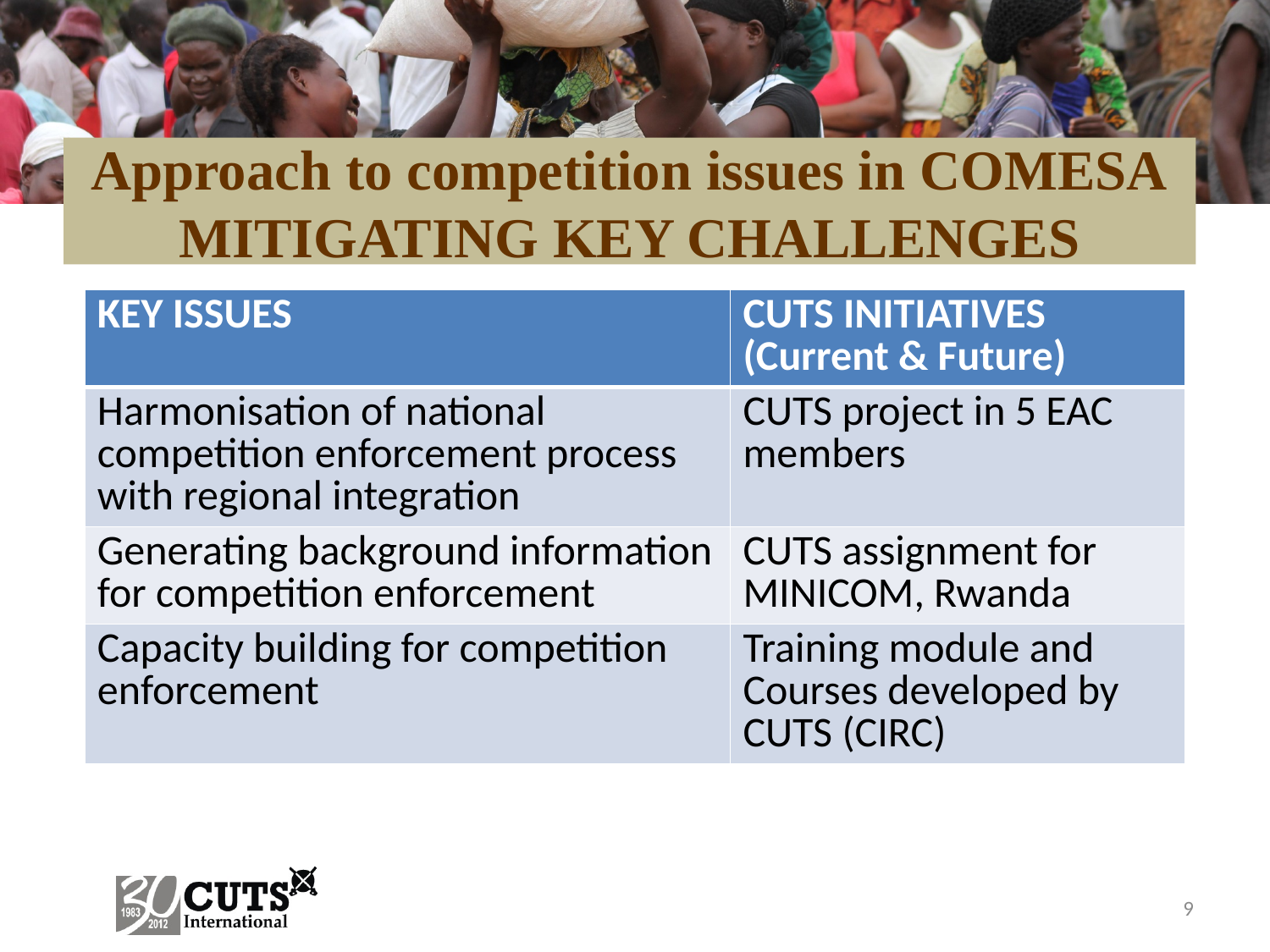

# Approach to competition issues in COMESA MITIGATING KEY CHALLENGES

| KEY ISSUES | CUTS INITIATIVES (Current & Future) |
| --- | --- |
| Harmonisation of national competition enforcement process with regional integration | CUTS project in 5 EAC members |
| Generating background information for competition enforcement | CUTS assignment for MINICOM, Rwanda |
| Capacity building for competition enforcement | Training module and Courses developed by CUTS (CIRC) |
9